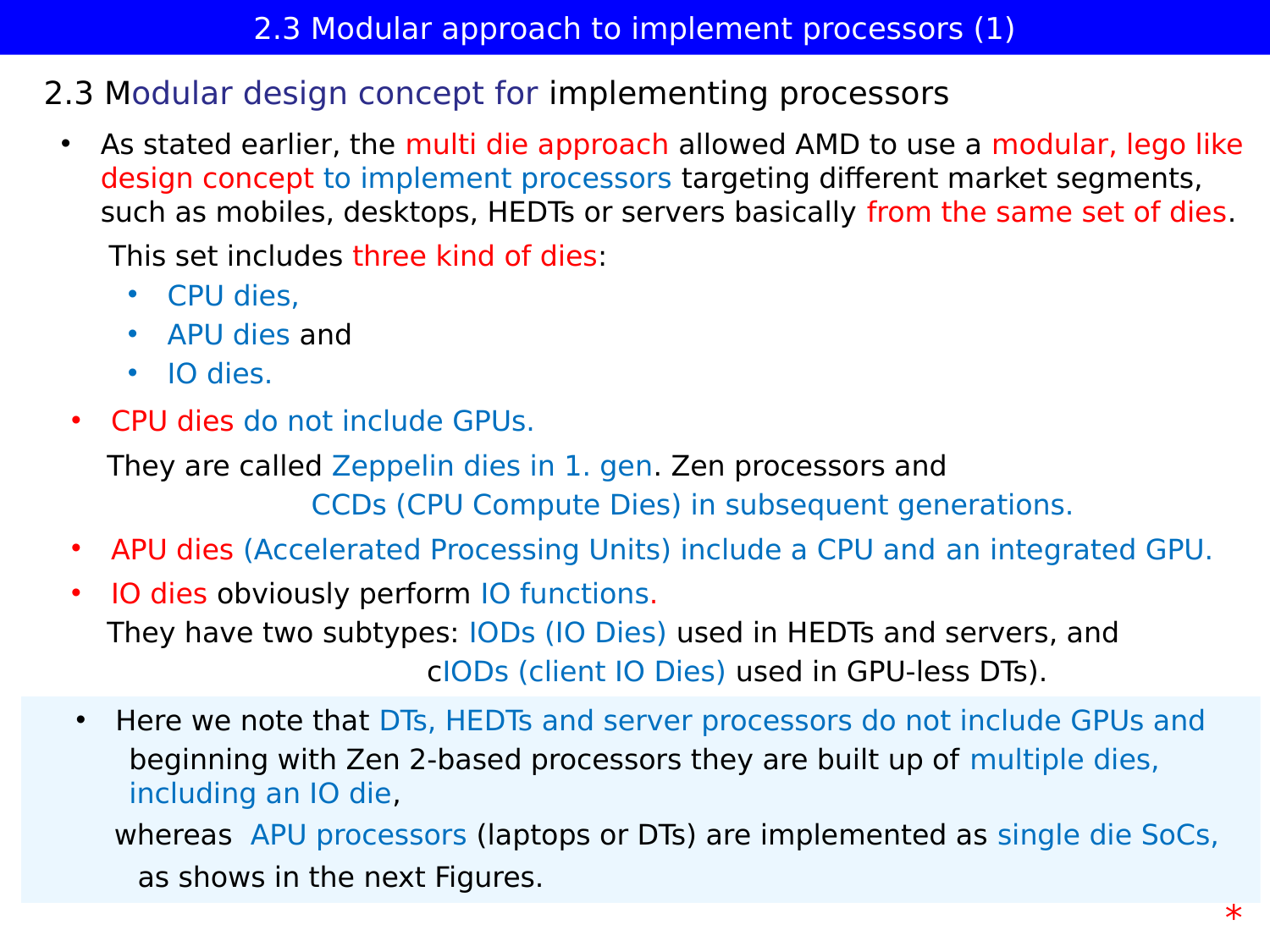

# 2.3 Modular approach to implement processors (1)
2.3 Modular design concept for implementing processors
As stated earlier, the multi die approach allowed AMD to use a modular, lego like design concept to implement processors targeting different market segments, such as mobiles, desktops, HEDTs or servers basically from the same set of dies.
This set includes three kind of dies:
CPU dies,
APU dies and
IO dies.
CPU dies do not include GPUs.
    They are called Zeppelin dies in 1. gen. Zen processors and
                           CCDs (CPU Compute Dies) in subsequent generations.
APU dies (Accelerated Processing Units) include a CPU and an integrated GPU.
IO dies obviously perform IO functions.
    They have two subtypes: IODs (IO Dies) used in HEDTs and servers, and
                                        cIODs (client IO Dies) used in GPU-less DTs).

Here we note that DTs, HEDTs and server processors do not include GPUs and
      beginning with Zen 2-based processors they are built up of multiple dies,
      including an IO die,
    whereas  APU processors (laptops or DTs) are implemented as single die SoCs,
   as shows in the next Figures.
*